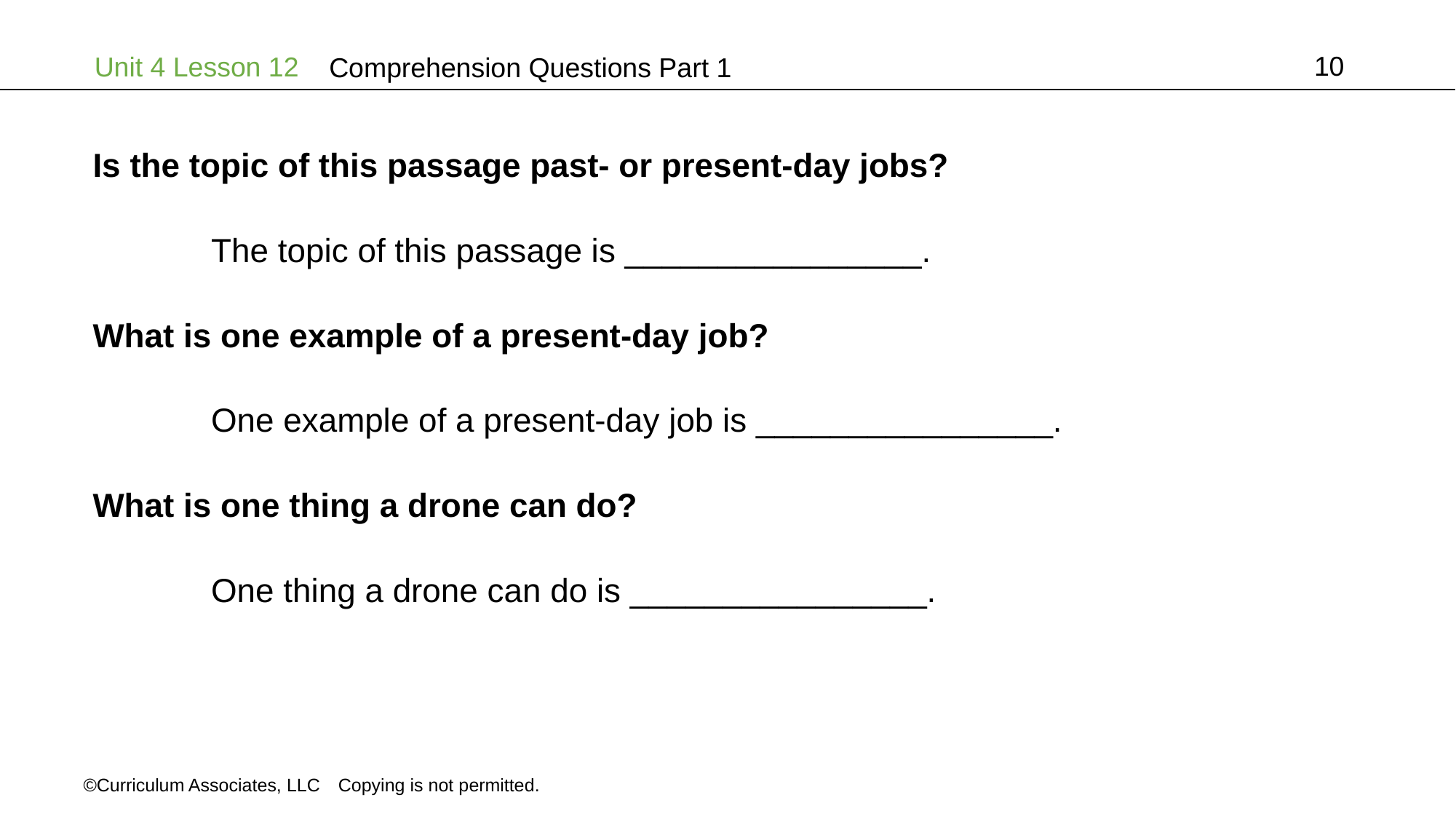

10
# Comprehension Questions Part 1

Is the topic of this passage past- or present-day jobs?
	 The topic of this passage is ________________.
What is one example of a present-day job?
	 One example of a present-day job is ________________.
What is one thing a drone can do?
	 One thing a drone can do is ________________.